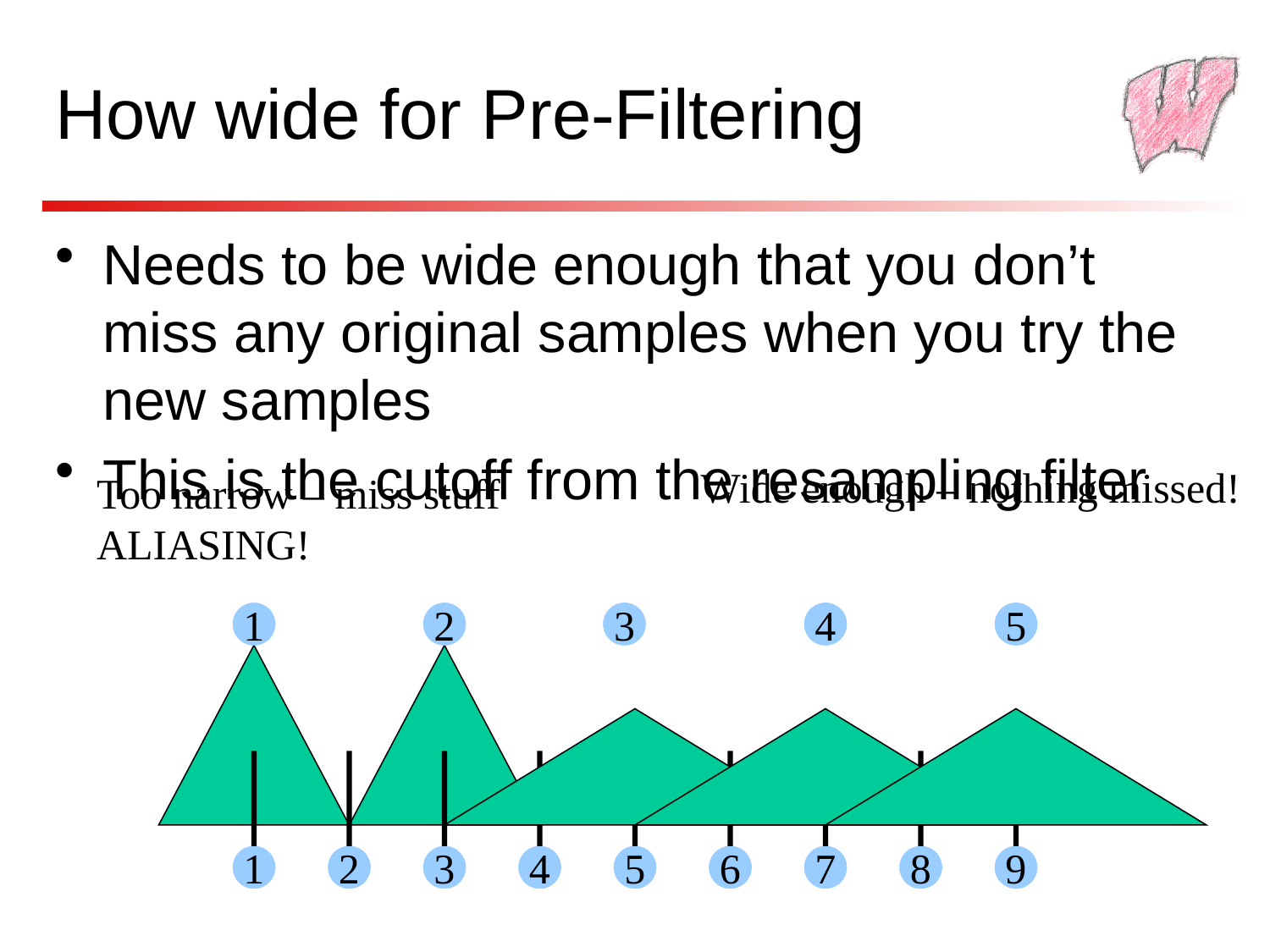

# How wide for Pre-Filtering
Needs to be wide enough that you don’t miss any original samples when you try the new samples
This is the cutoff from the resampling filter
Wide enough – nothing missed!
Too narrow – miss stuff
ALIASING!
1
2
3
4
5

1
2
3
4
5
6
7
8
9